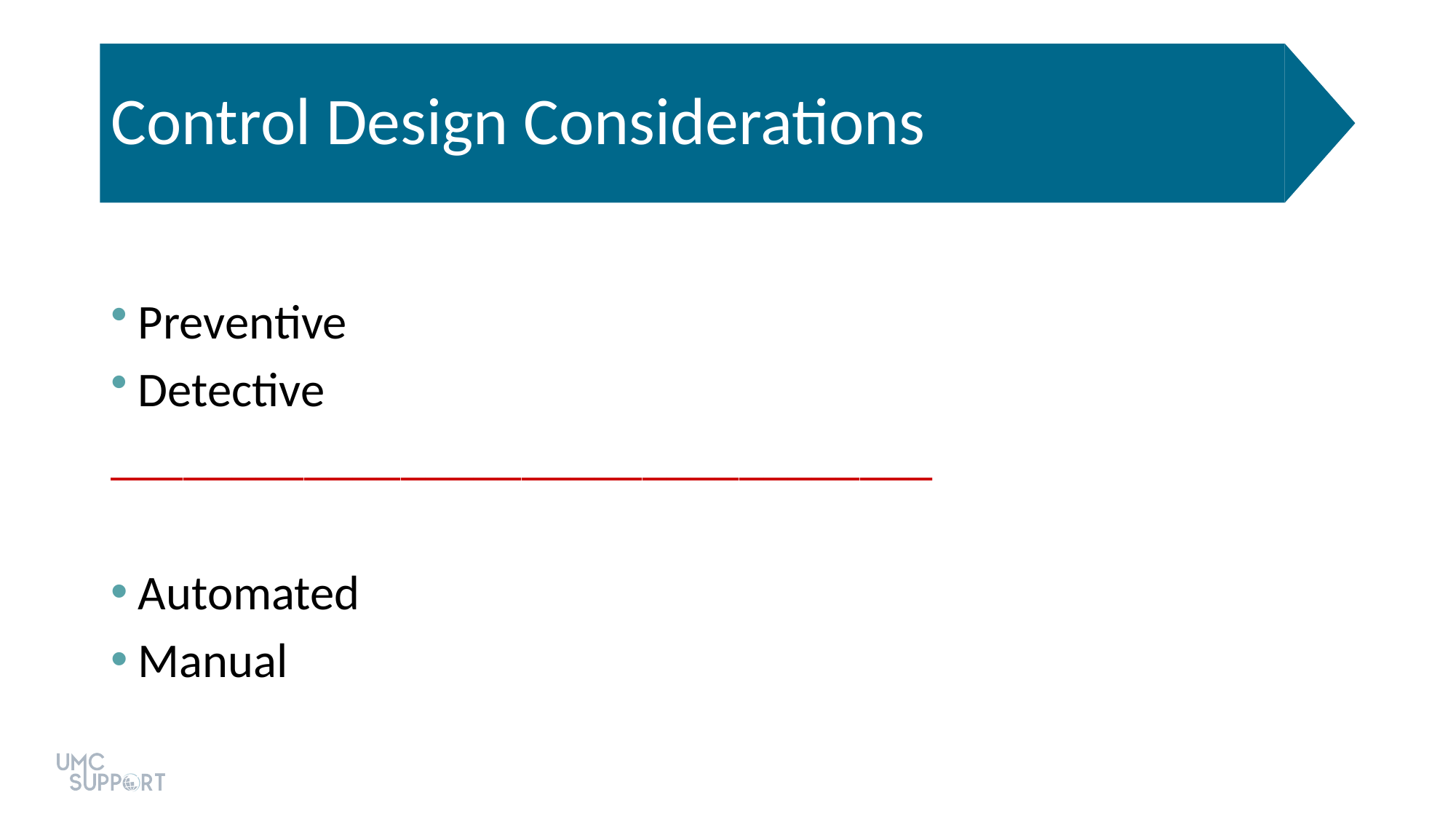

# Control Design Considerations

Preventive
Detective
__________________________________

Automated
Manual